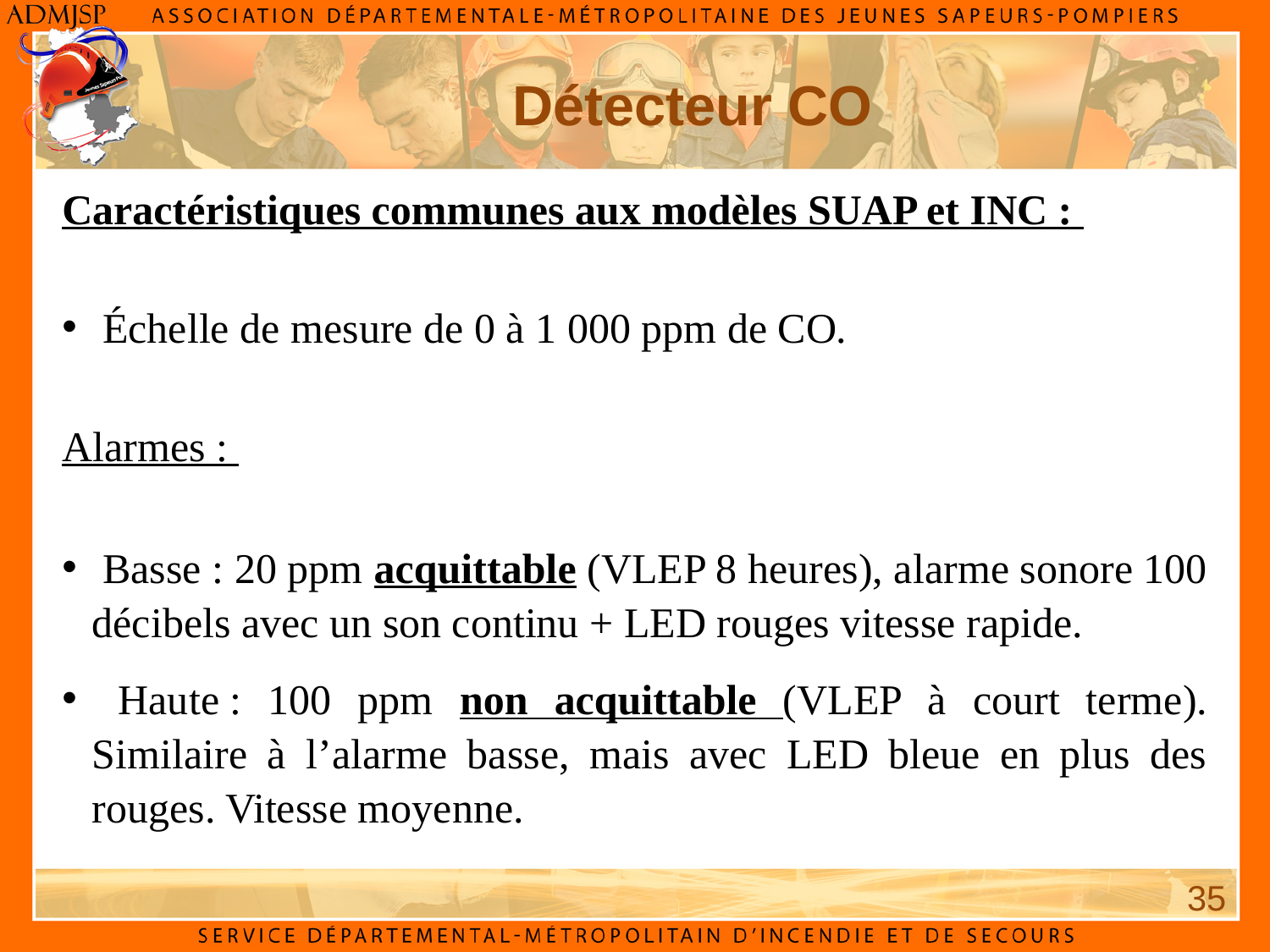

Détecteur CO
Caractéristiques communes aux modèles SUAP et INC :

 Échelle de mesure de 0 à 1 000 ppm de CO.

Alarmes :

 Basse : 20 ppm acquittable (VLEP 8 heures), alarme sonore 100 décibels avec un son continu + LED rouges vitesse rapide.
 Haute : 100 ppm non acquittable (VLEP à court terme). Similaire à l’alarme basse, mais avec LED bleue en plus des rouges. Vitesse moyenne.
35